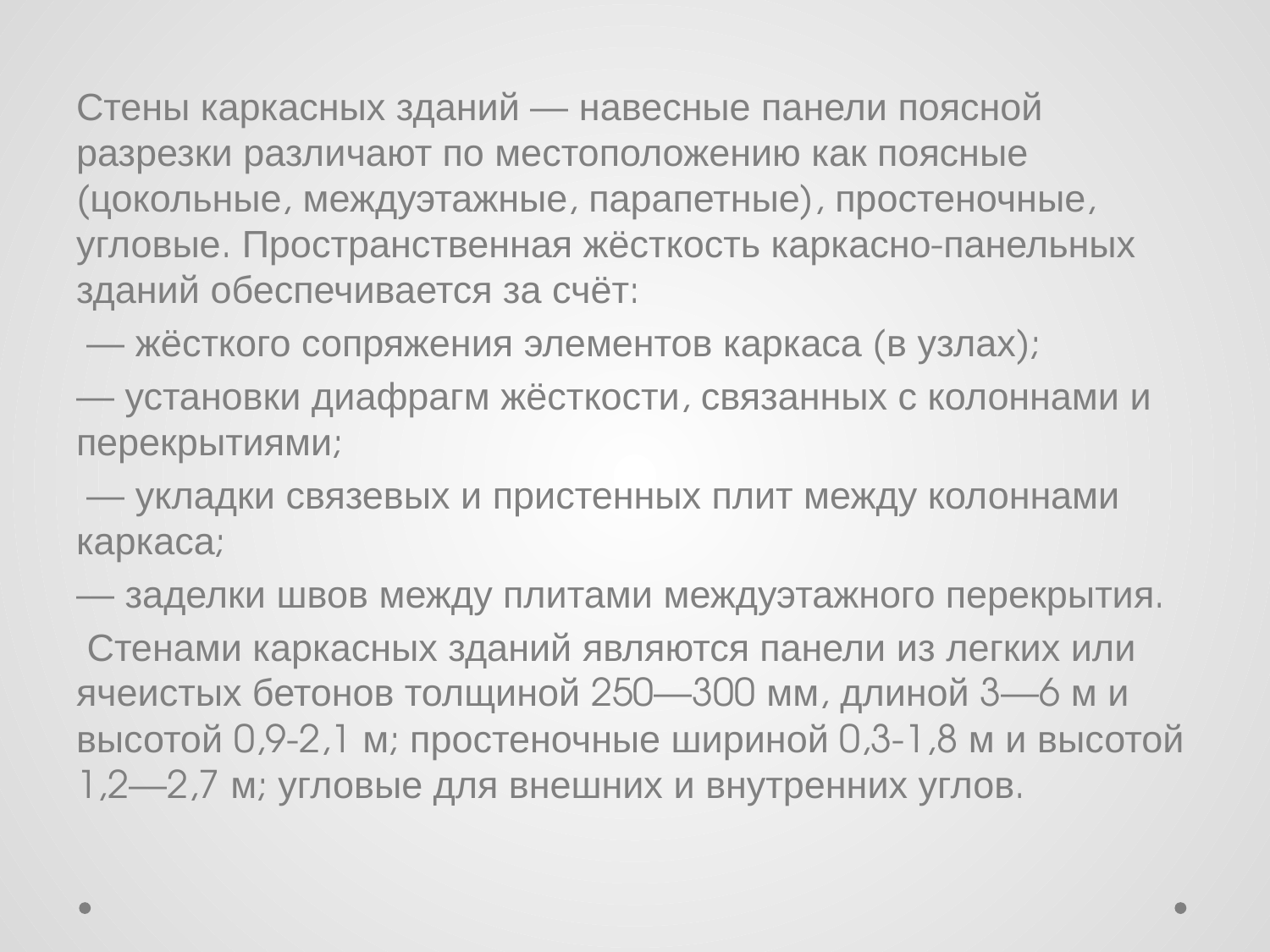

Стены каркасных зданий — навесные панели поясной разрезки различают по местоположению как поясные (цокольные, междуэтажные, парапетные), простеночные, угловые. Пространственная жёсткость каркасно-панельных зданий обеспечивается за счёт:
 — жёсткого сопряжения элементов каркаса (в узлах);
— установки диафрагм жёсткости, связанных с колоннами и перекрытиями;
 — укладки связевых и пристенных плит между колоннами каркаса;
— заделки швов между плитами междуэтажного перекрытия.
 Стенами каркасных зданий являются панели из легких или ячеистых бетонов толщиной 250—300 мм, длиной 3—6 м и высотой 0,9-2,1 м; простеночные шириной 0,3-1,8 м и высотой 1,2—2,7 м; угловые для внешних и внутренних углов.